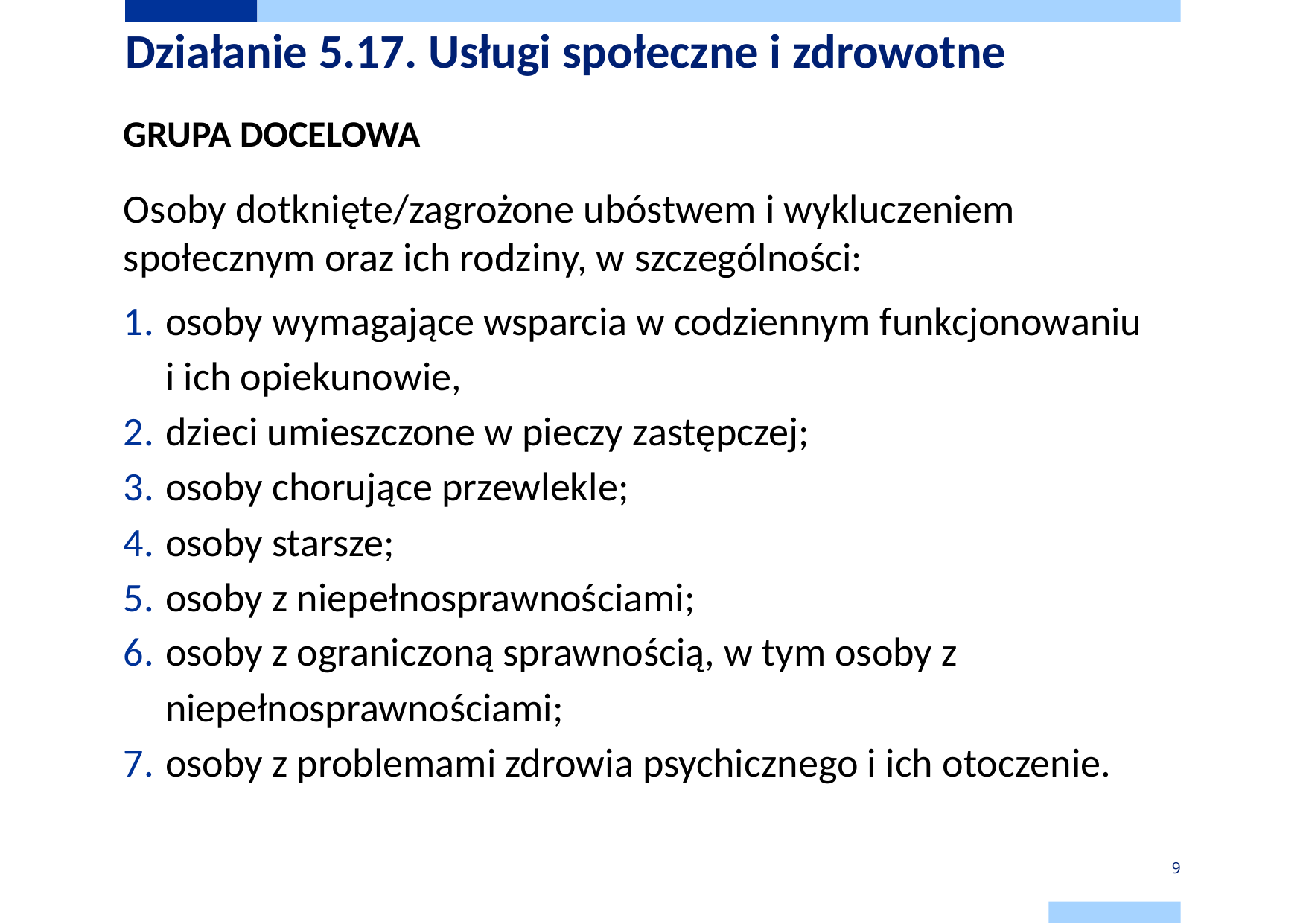

# Działanie 5.17. Usługi społeczne i zdrowotne
GRUPA DOCELOWA
Osoby dotknięte/zagrożone ubóstwem i wykluczeniem społecznym oraz ich rodziny, w szczególności:
osoby wymagające wsparcia w codziennym funkcjonowaniu i ich opiekunowie,
dzieci umieszczone w pieczy zastępczej;
osoby chorujące przewlekle;
osoby starsze;
osoby z niepełnosprawnościami;
osoby z ograniczoną sprawnością, w tym osoby z niepełnosprawnościami;
osoby z problemami zdrowia psychicznego i ich otoczenie.

9